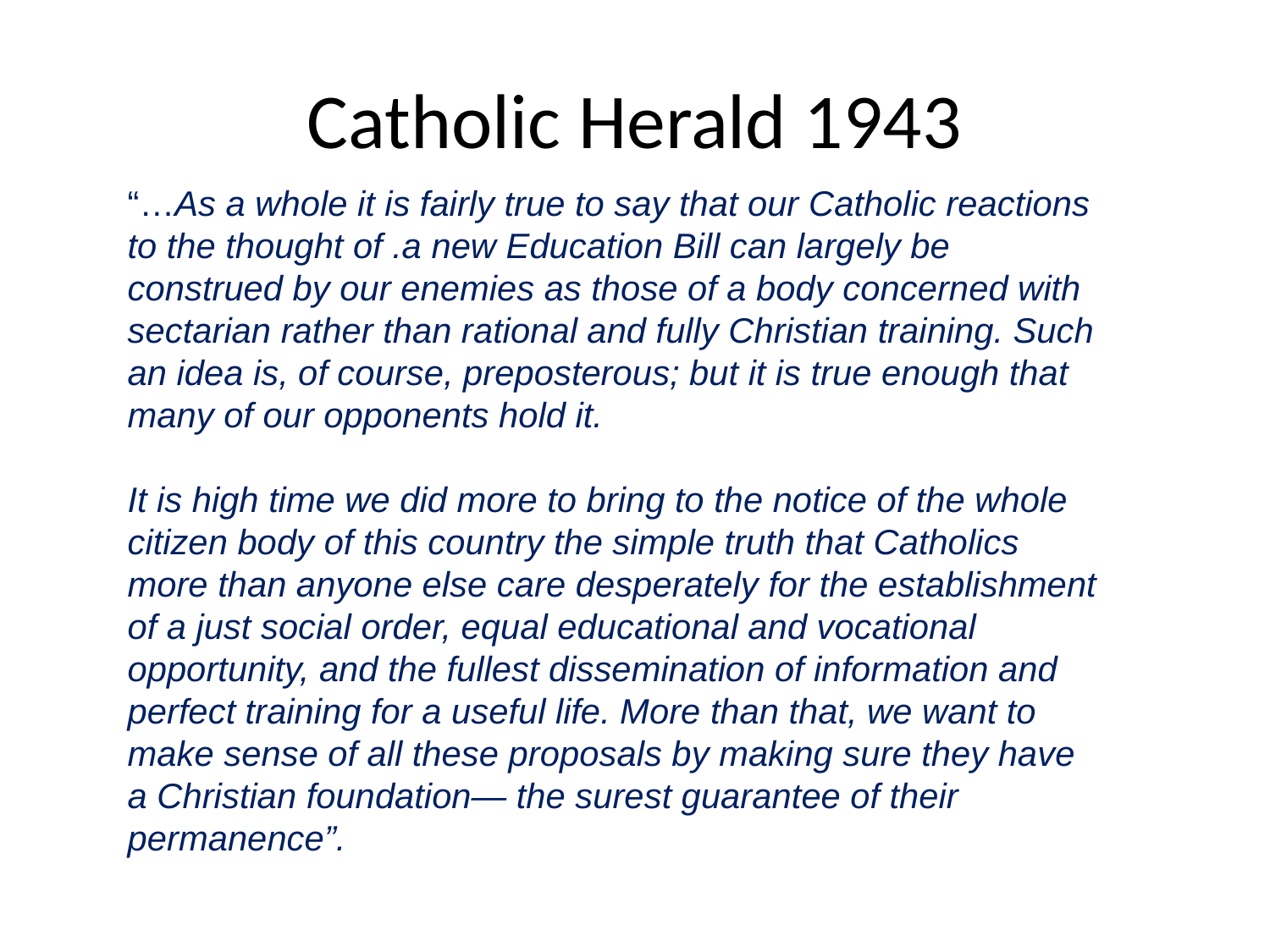

# Catholic Herald 1943
“…As a whole it is fairly true to say that our Catholic reactions to the thought of .a new Education Bill can largely be construed by our enemies as those of a body concerned with sectarian rather than rational and fully Christian training. Such an idea is, of course, preposterous; but it is true enough that many of our opponents hold it.

It is high time we did more to bring to the notice of the whole citizen body of this country the simple truth that Catholics more than anyone else care desperately for the establishment of a just social order, equal educational and vocational opportunity, and the fullest dissemination of information and perfect training for a useful life. More than that, we want to make sense of all these proposals by making sure they have a Christian foundation— the surest guarantee of their permanence”.